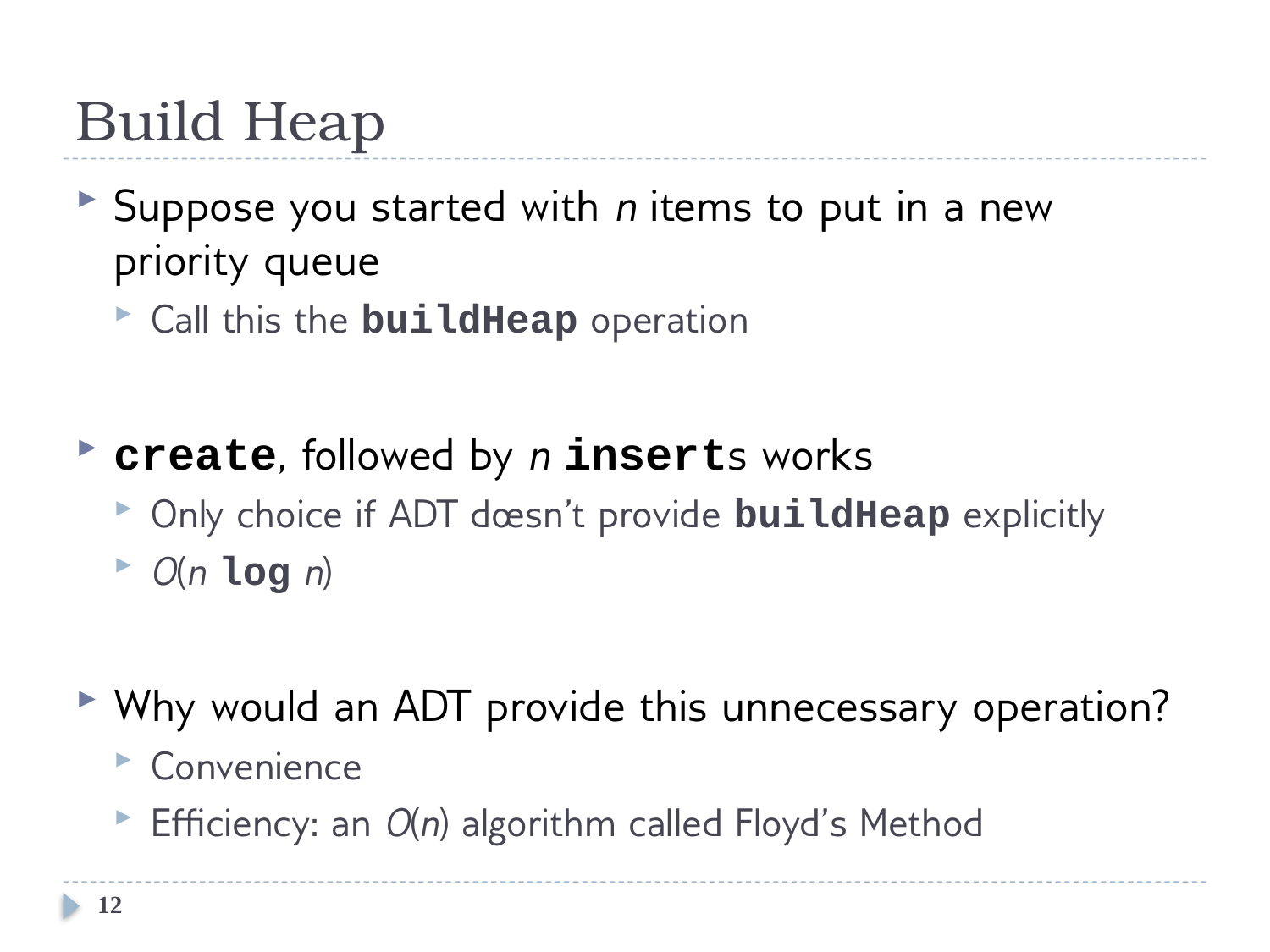

# Build Heap
Suppose you started with n items to put in a new priority queue
Call this the buildHeap operation

create, followed by n inserts works
Only choice if ADT doesn’t provide buildHeap explicitly
O(n log n)

Why would an ADT provide this unnecessary operation?
Convenience
Efficiency: an O(n) algorithm called Floyd’s Method

12